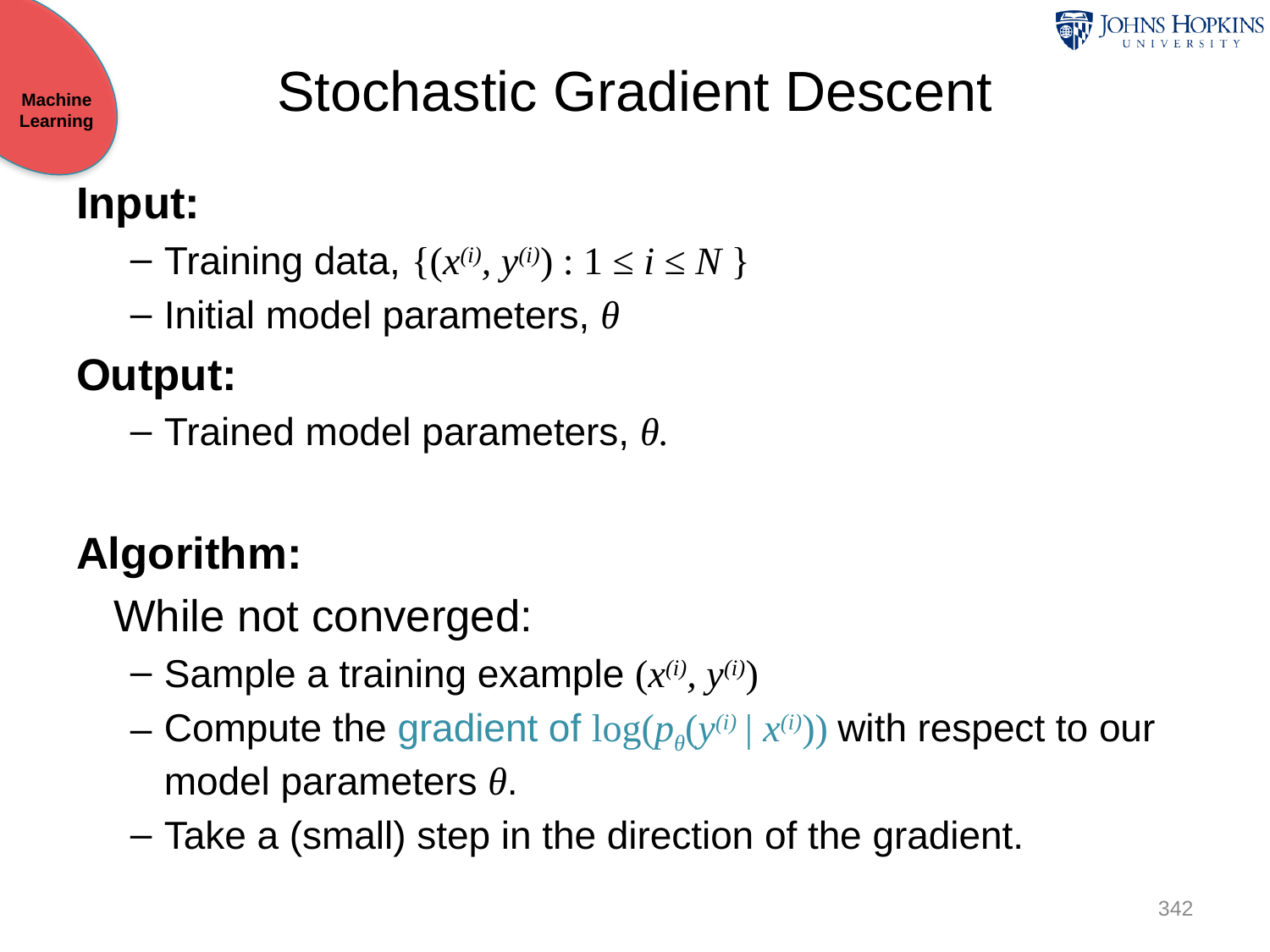

Machine Learning
# Stochastic Gradient Descent
Input:
Training data, {(x(i), y(i)) : 1 ≤ i ≤ N }
Initial model parameters, θ
Output:
Trained model parameters, θ.

Algorithm:
   While not converged:
Sample a training example (x(i), y(i))
Compute the gradient of log(pθ(y(i) | x(i))) with respect to our model parameters θ.
Take a (small) step in the direction of the gradient.
342